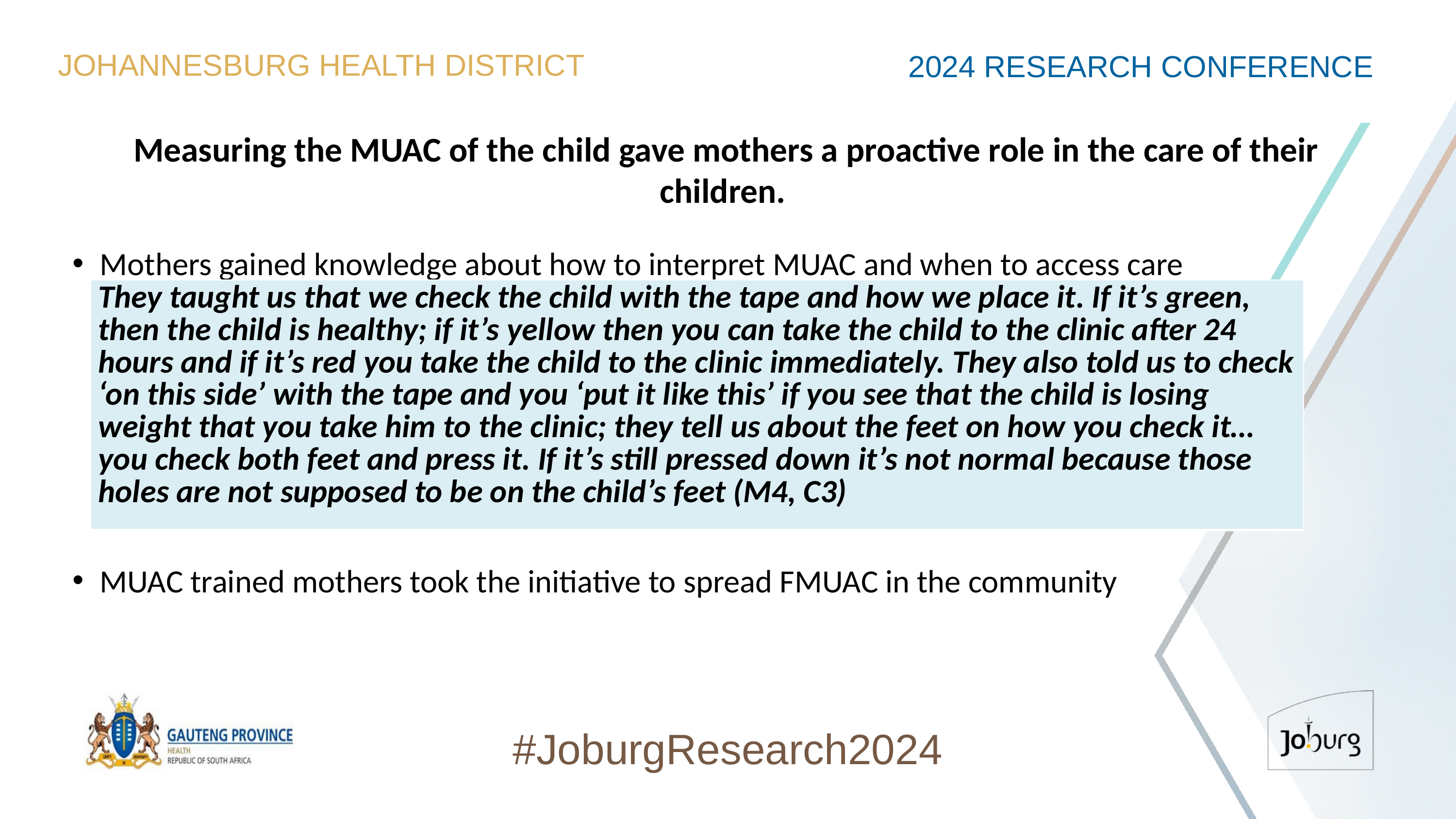

JOHANNESBURG HEALTH DISTRICT
2024 RESEARCH CONFERENCE
# Measuring the MUAC of the child gave mothers a proactive role in the care of their children.

Mothers gained knowledge about how to interpret MUAC and when to access care

MUAC trained mothers took the initiative to spread FMUAC in the community

| They taught us that we check the child with the tape and how we place it. If it’s green, then the child is healthy; if it’s yellow then you can take the child to the clinic after 24 hours and if it’s red you take the child to the clinic immediately. They also told us to check ‘on this side’ with the tape and you ‘put it like this’ if you see that the child is losing weight that you take him to the clinic; they tell us about the feet on how you check it…you check both feet and press it. If it’s still pressed down it’s not normal because those holes are not supposed to be on the child’s feet (M4, C3) |
| --- |

#JoburgResearch2024